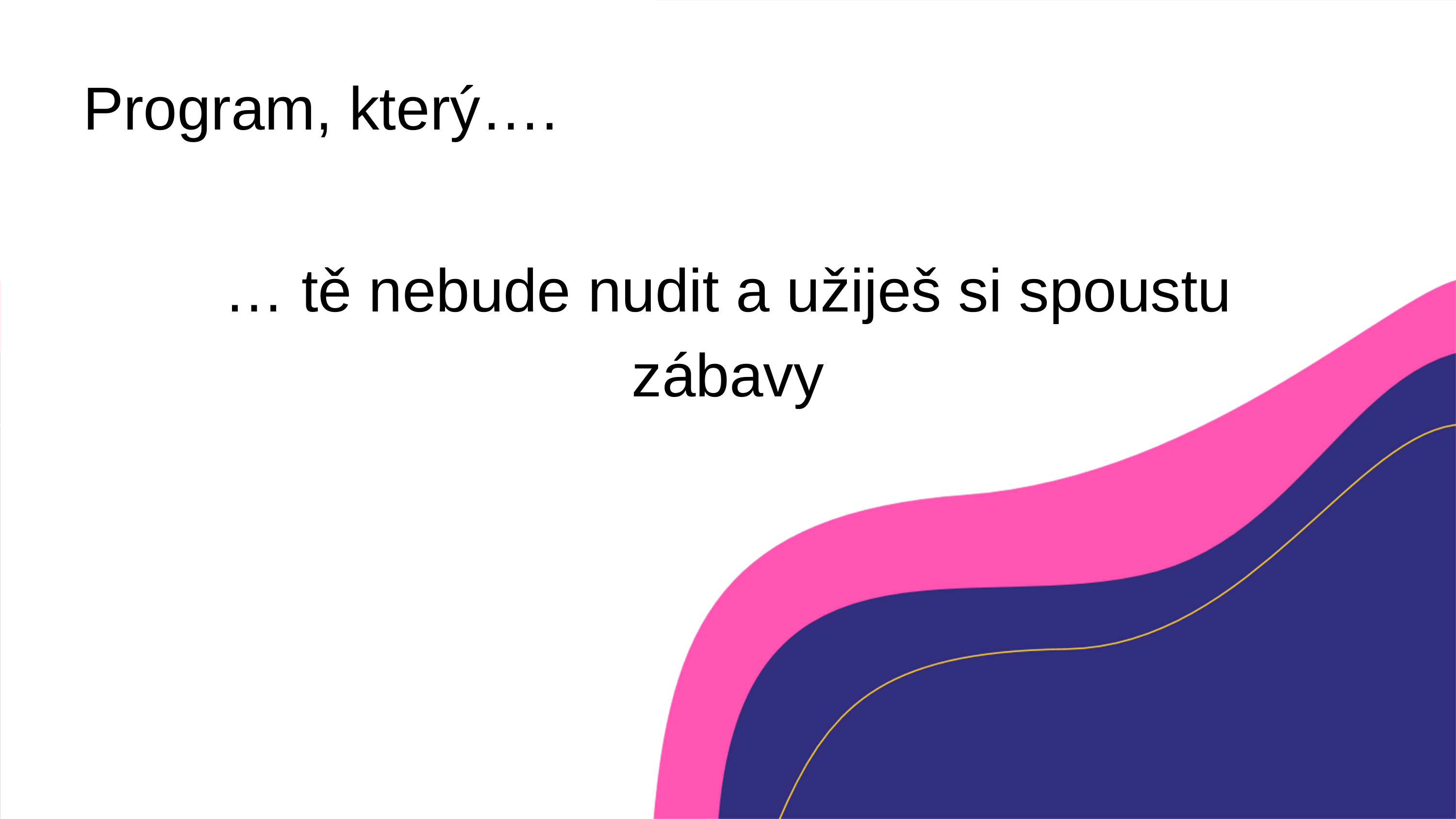

Program, který….
… tě nebude nudit a užiješ si spoustu zábavy